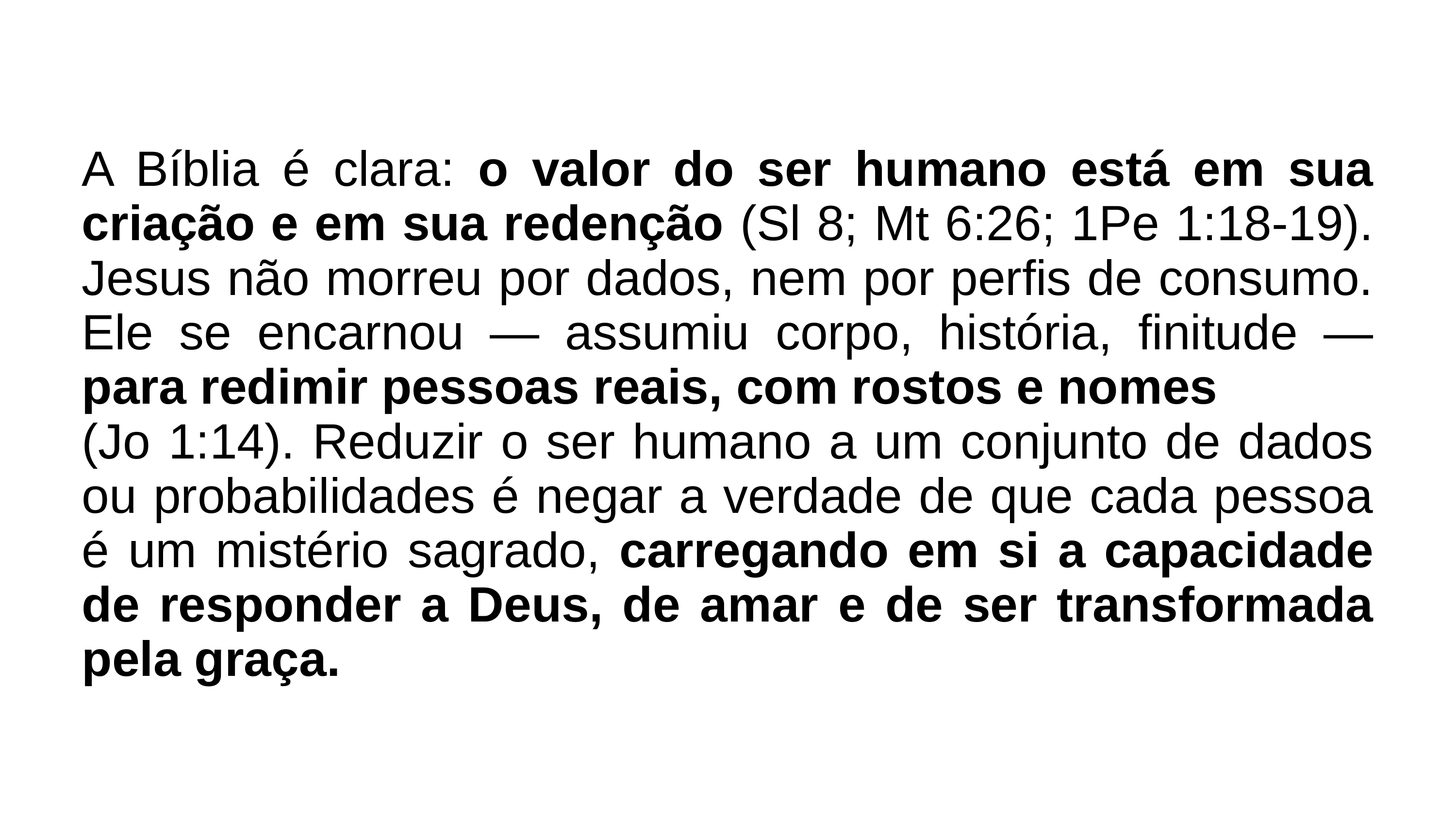

A Bíblia é clara: o valor do ser humano está em sua criação e em sua redenção (Sl 8; Mt 6:26; 1Pe 1:18-19). Jesus não morreu por dados, nem por perfis de consumo. Ele se encarnou — assumiu corpo, história, finitude — para redimir pessoas reais, com rostos e nomes
(Jo 1:14). Reduzir o ser humano a um conjunto de dados ou probabilidades é negar a verdade de que cada pessoa é um mistério sagrado, carregando em si a capacidade de responder a Deus, de amar e de ser transformada pela graça.